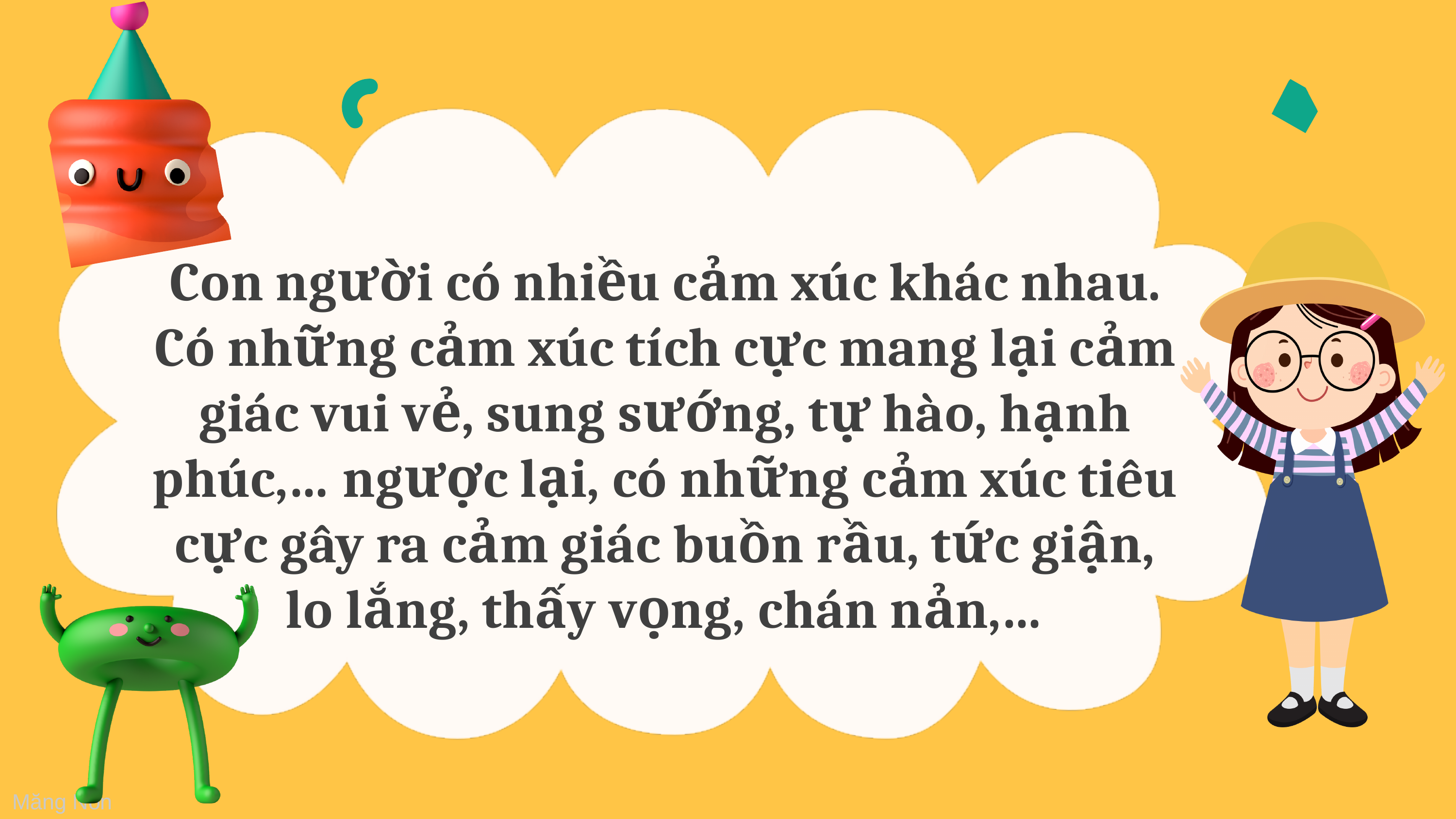

Con người có nhiều cảm xúc khác nhau. Có những cảm xúc tích cực mang lại cảm giác vui vẻ, sung sướng, tự hào, hạnh phúc,… ngược lại, có những cảm xúc tiêu cực gây ra cảm giác buồn rầu, tức giận, lo lắng, thấy vọng, chán nản,…